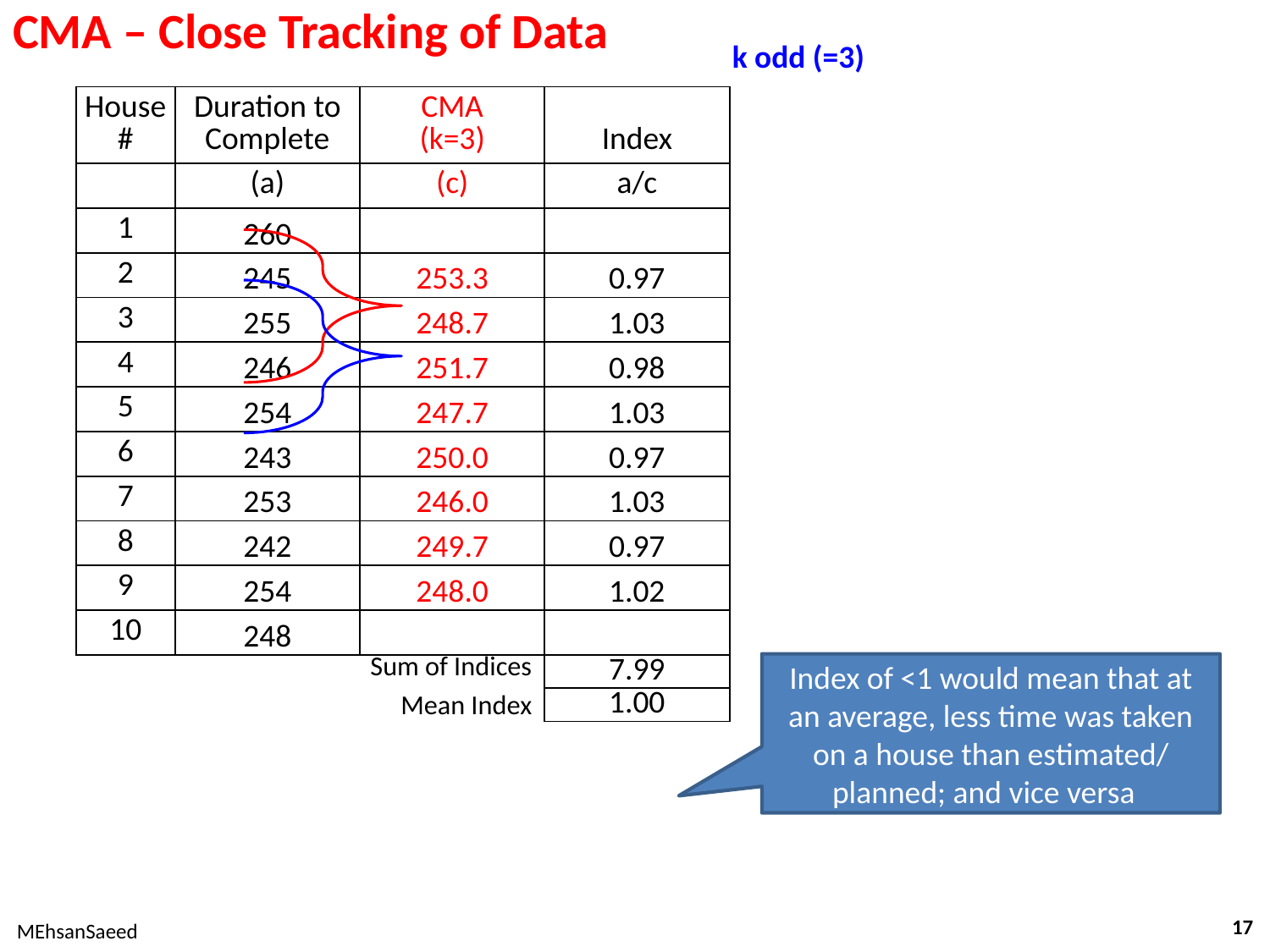

# CMA – Close Tracking of Data
k odd (=3)
| House # | Duration to Complete | CMA (k=3) | Index |
| --- | --- | --- | --- |
|  | (a) | (c) | a/c |
| 1 | 260 |  |  |
| 2 | 245 | 253.3 | 0.97 |
| 3 | 255 | 248.7 | 1.03 |
| 4 | 246 | 251.7 | 0.98 |
| 5 | 254 | 247.7 | 1.03 |
| 6 | 243 | 250.0 | 0.97 |
| 7 | 253 | 246.0 | 1.03 |
| 8 | 242 | 249.7 | 0.97 |
| 9 | 254 | 248.0 | 1.02 |
| 10 | 248 |  |  |
| Sum of Indices |  |  | 7.99 |
|  |  | Mean Index | 1.00 |

Index of <1 would mean that at an average, less time was taken on a house than estimated/ planned; and vice versa
17
MEhsanSaeed